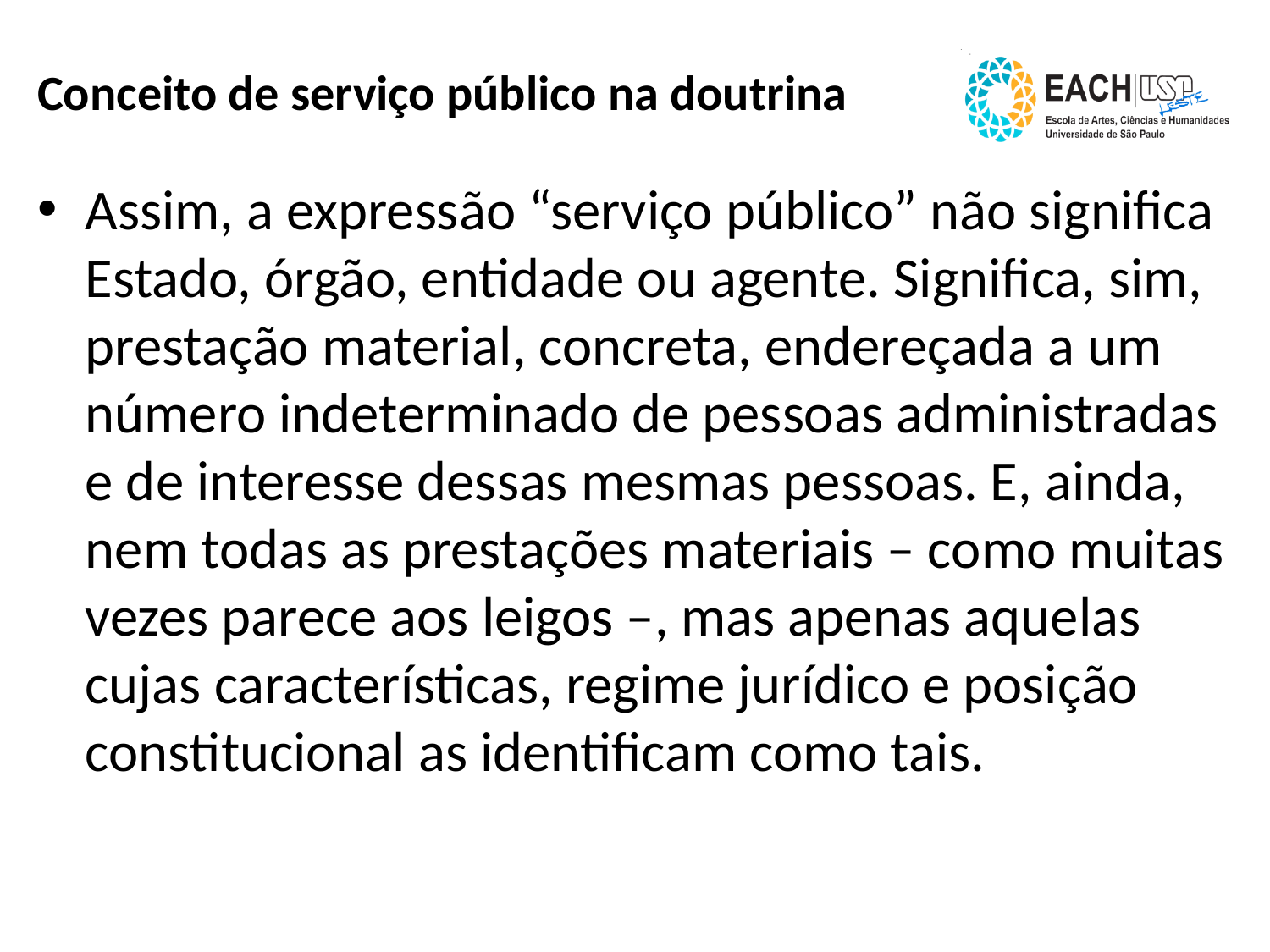

# Conceito de serviço público na doutrina
Assim, a expressão “serviço público” não significa Estado, órgão, entidade ou agente. Significa, sim, prestação material, concreta, endereçada a um número indeterminado de pessoas administradas e de interesse dessas mesmas pessoas. E, ainda, nem todas as prestações materiais – como muitas vezes parece aos leigos –, mas apenas aquelas cujas características, regime jurídico e posição constitucional as identificam como tais.